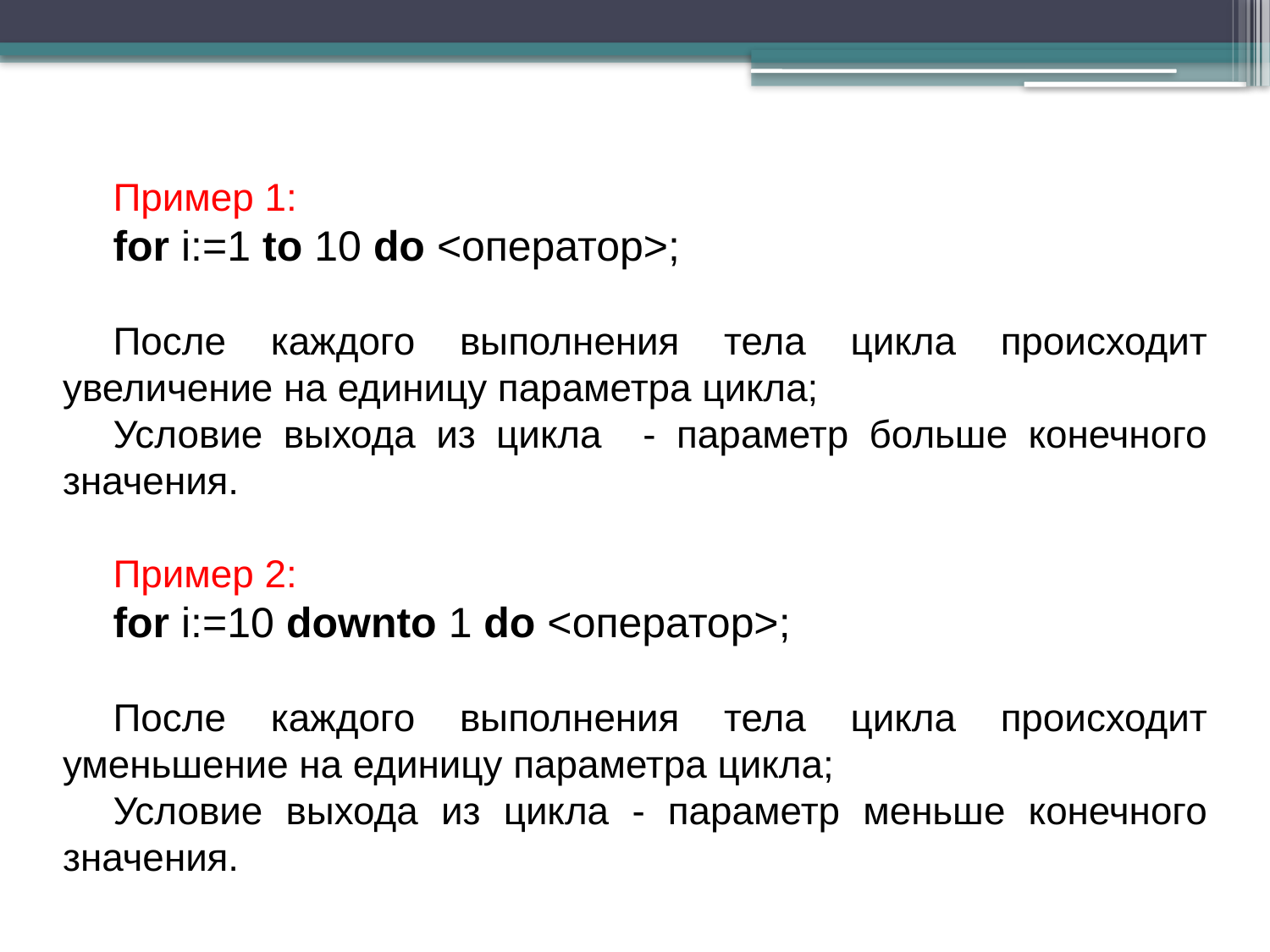

Пример 1:
for i:=1 to 10 do <оператор>;

После каждого выполнения тела цикла происходит увеличение на единицу параметра цикла;
Условие выхода из цикла  - параметр больше конечного значения.

Пример 2:
for i:=10 downto 1 do <оператор>;

После каждого выполнения тела цикла происходит уменьшение на единицу параметра цикла;
Условие выхода из цикла - параметр меньше конечного значения.